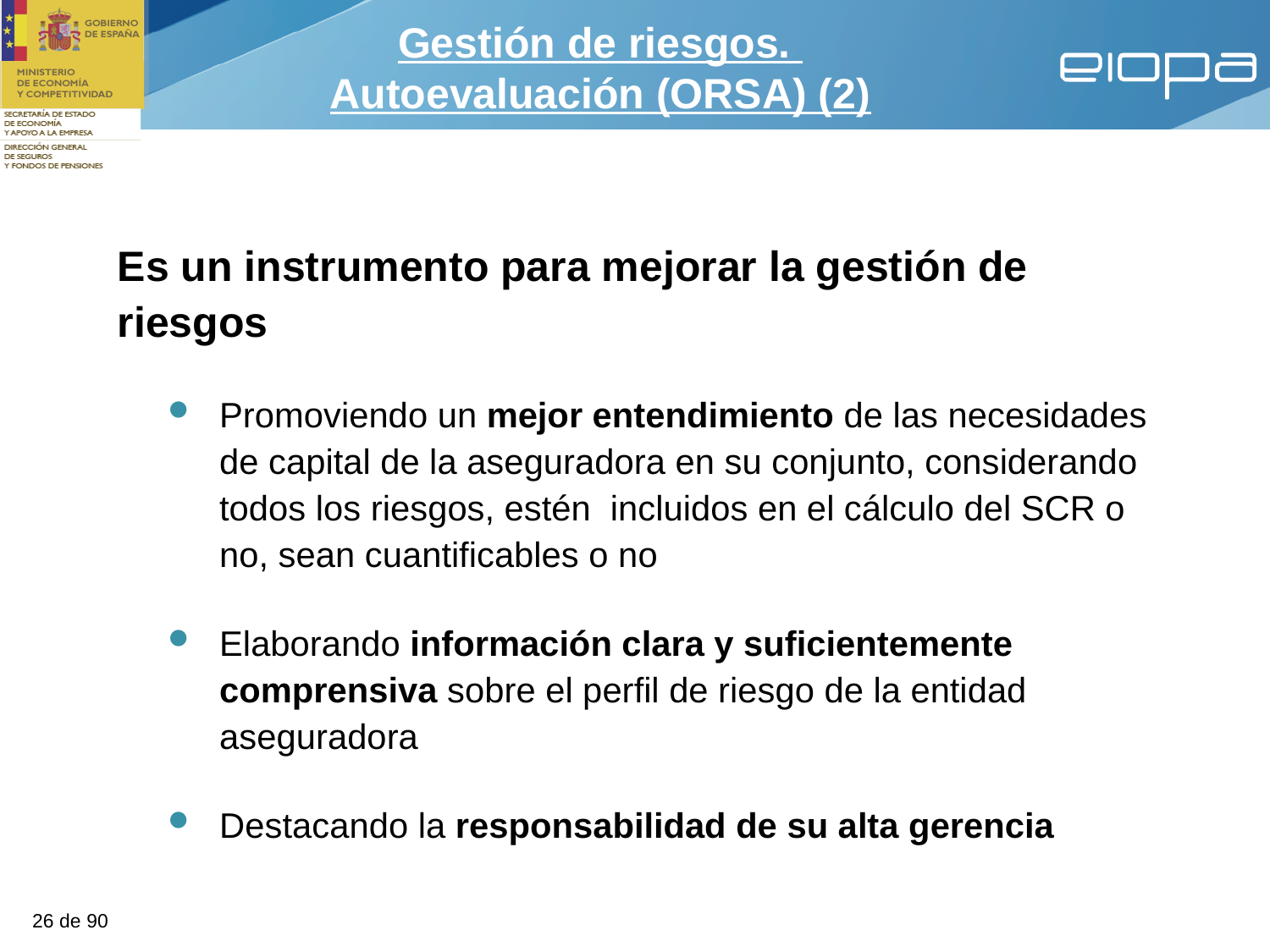

Gestión de riesgos.
Autoevaluación (ORSA) (2)

Es un instrumento para mejorar la gestión de riesgos
Promoviendo un mejor entendimiento de las necesidades de capital de la aseguradora en su conjunto, considerando todos los riesgos, estén  incluidos en el cálculo del SCR o no, sean cuantificables o no
Elaborando información clara y suficientemente comprensiva sobre el perfil de riesgo de la entidad aseguradora
Destacando la responsabilidad de su alta gerencia